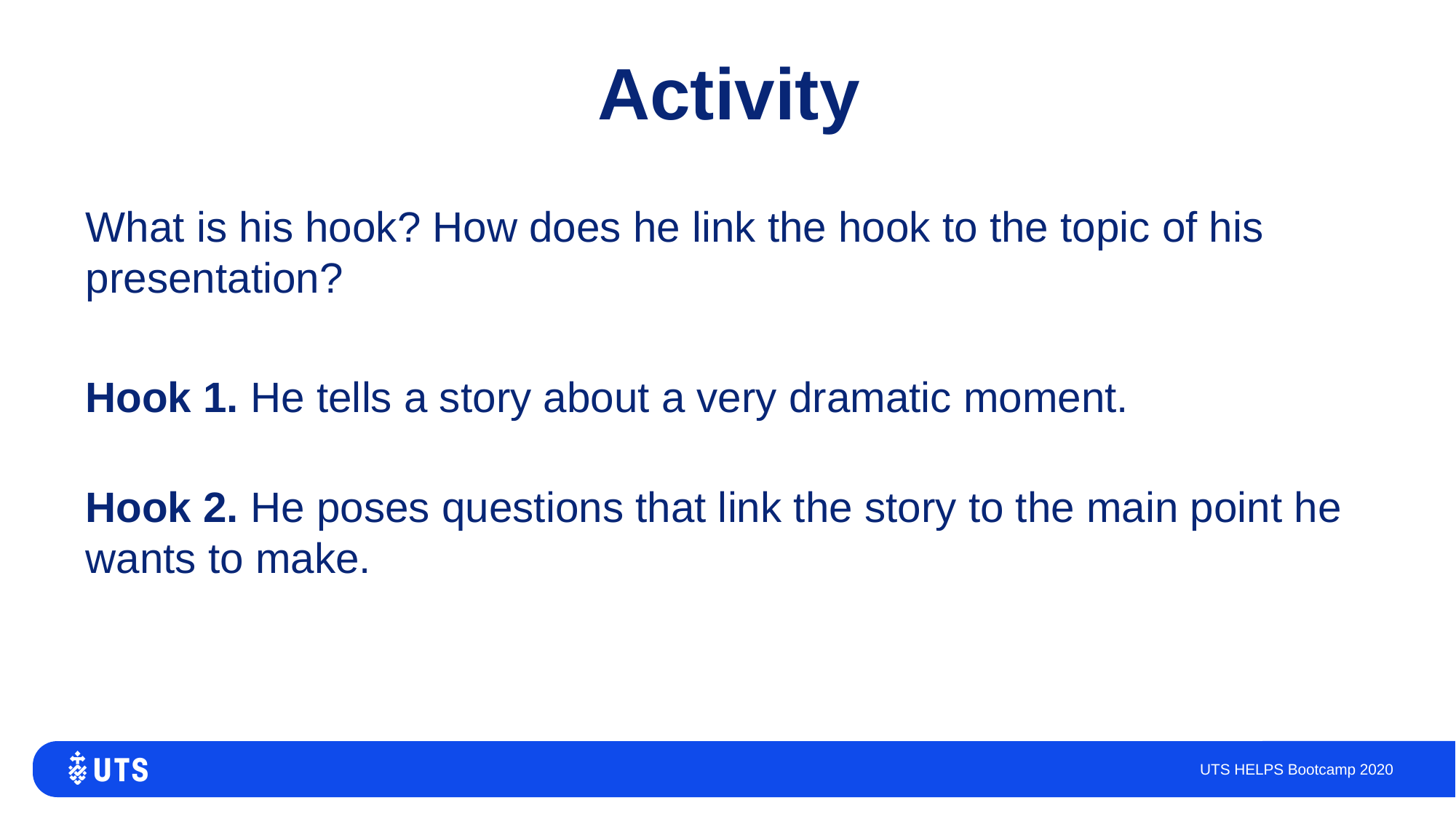

# Activity

What is his hook? How does he link the hook to the topic of his presentation?

Hook 1. He tells a story about a very dramatic moment.

Hook 2. He poses questions that link the story to the main point he wants to make.
UTS HELPS Bootcamp 2020